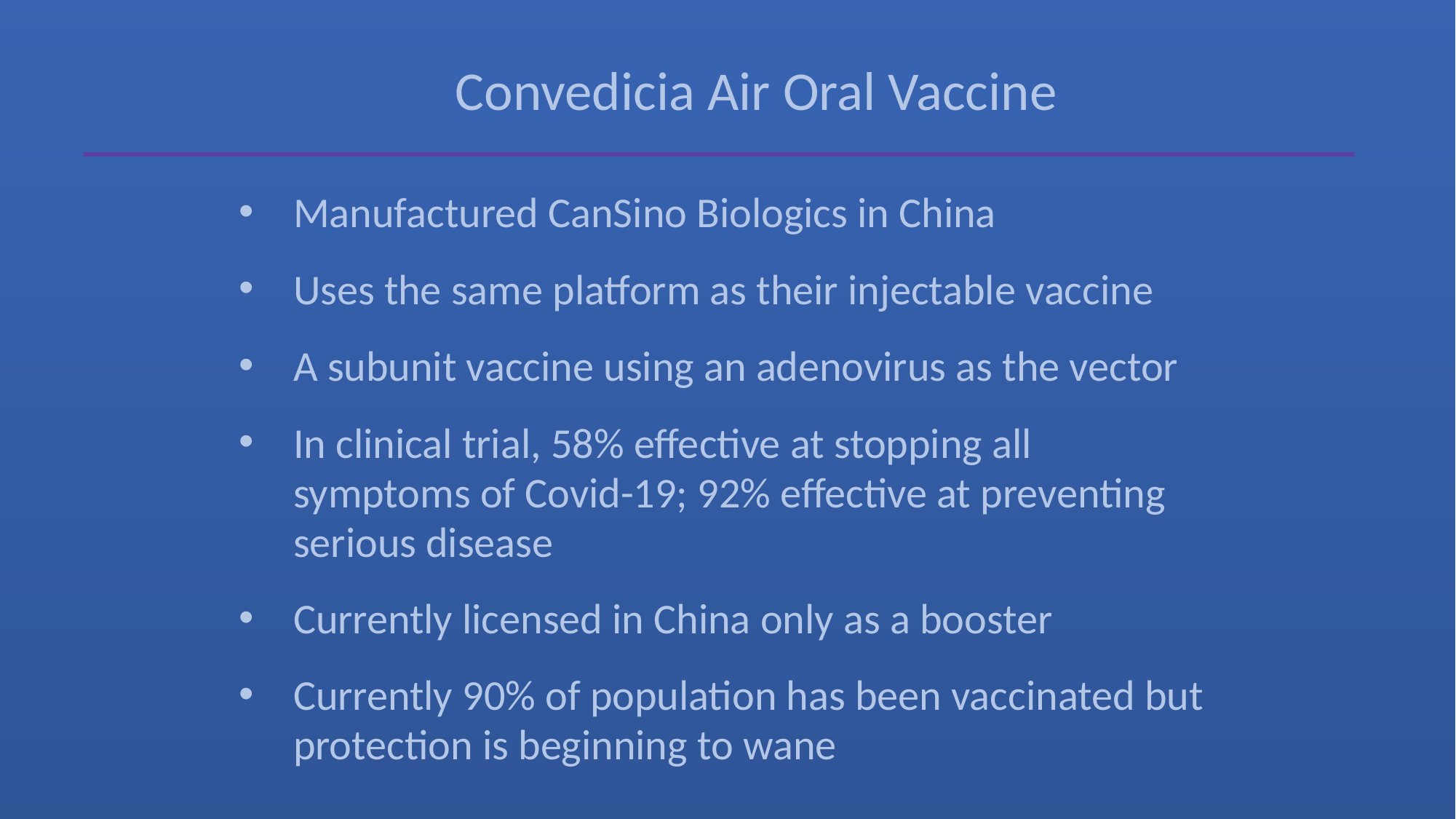

Convedicia Air Oral Vaccine
Manufactured CanSino Biologics in China
Uses the same platform as their injectable vaccine
A subunit vaccine using an adenovirus as the vector
In clinical trial, 58% effective at stopping all symptoms of Covid-19; 92% effective at preventing serious disease
Currently licensed in China only as a booster
Currently 90% of population has been vaccinated but protection is beginning to wane